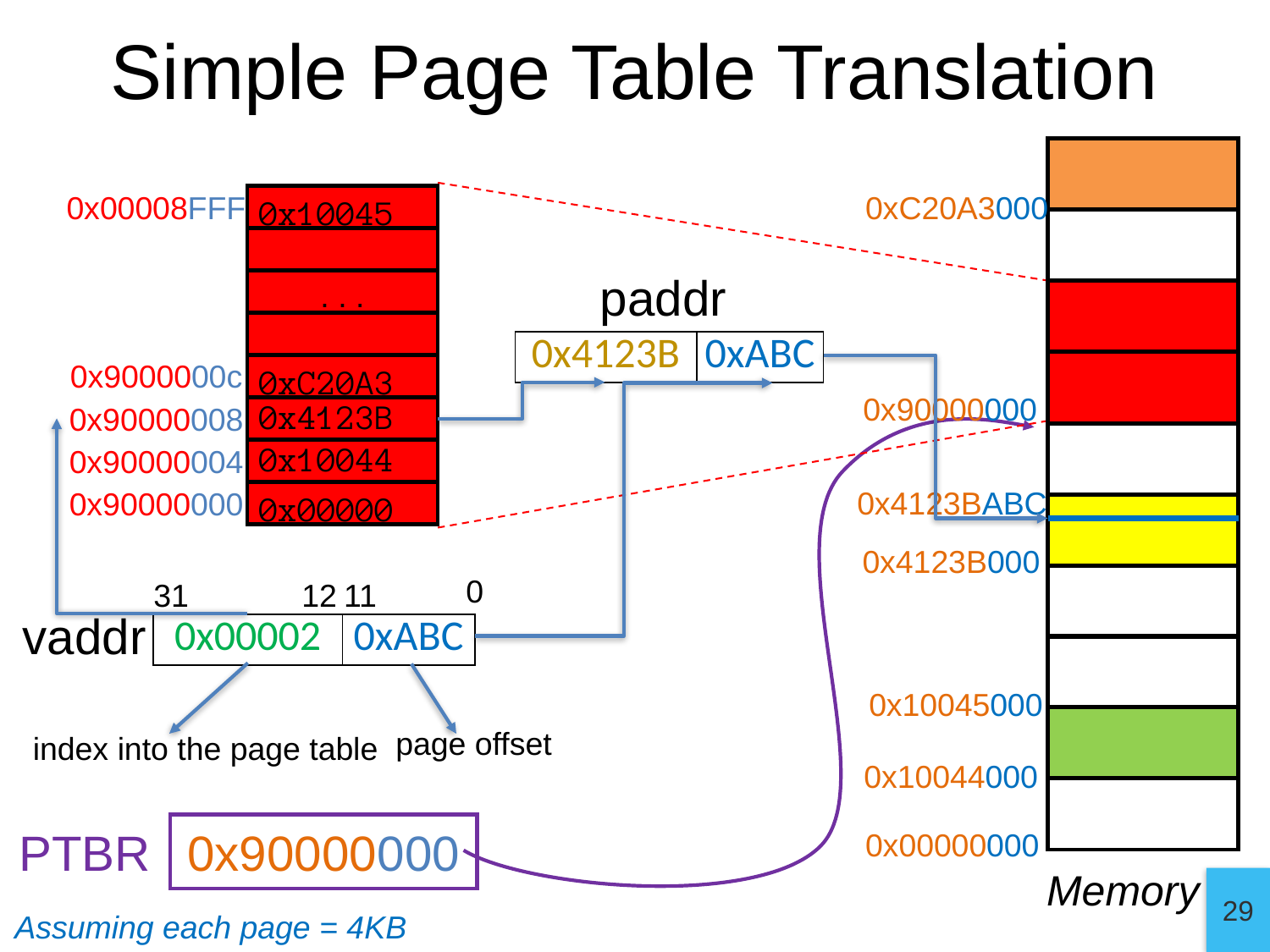

Simple Page Table Translation

0x00008FFF

0x10045

. . .

0x9000000c
0xC20A3
0x90000008
0x4123B

0x90000004
0x10044
0x90000000
0x00000
0xC20A3000

paddr

| 0x4123B | 0xABC |
| --- | --- |

0x90000000

0x4123BABC

0x4123B000

0
31
12
11
vaddr
| 0x00002 | 0xABC |
| --- | --- |

0x10045000

page offset
index into the page table
0x10044000

PTBR
0x90000000
0x00000000
Memory
29
Assuming each page = 4KB